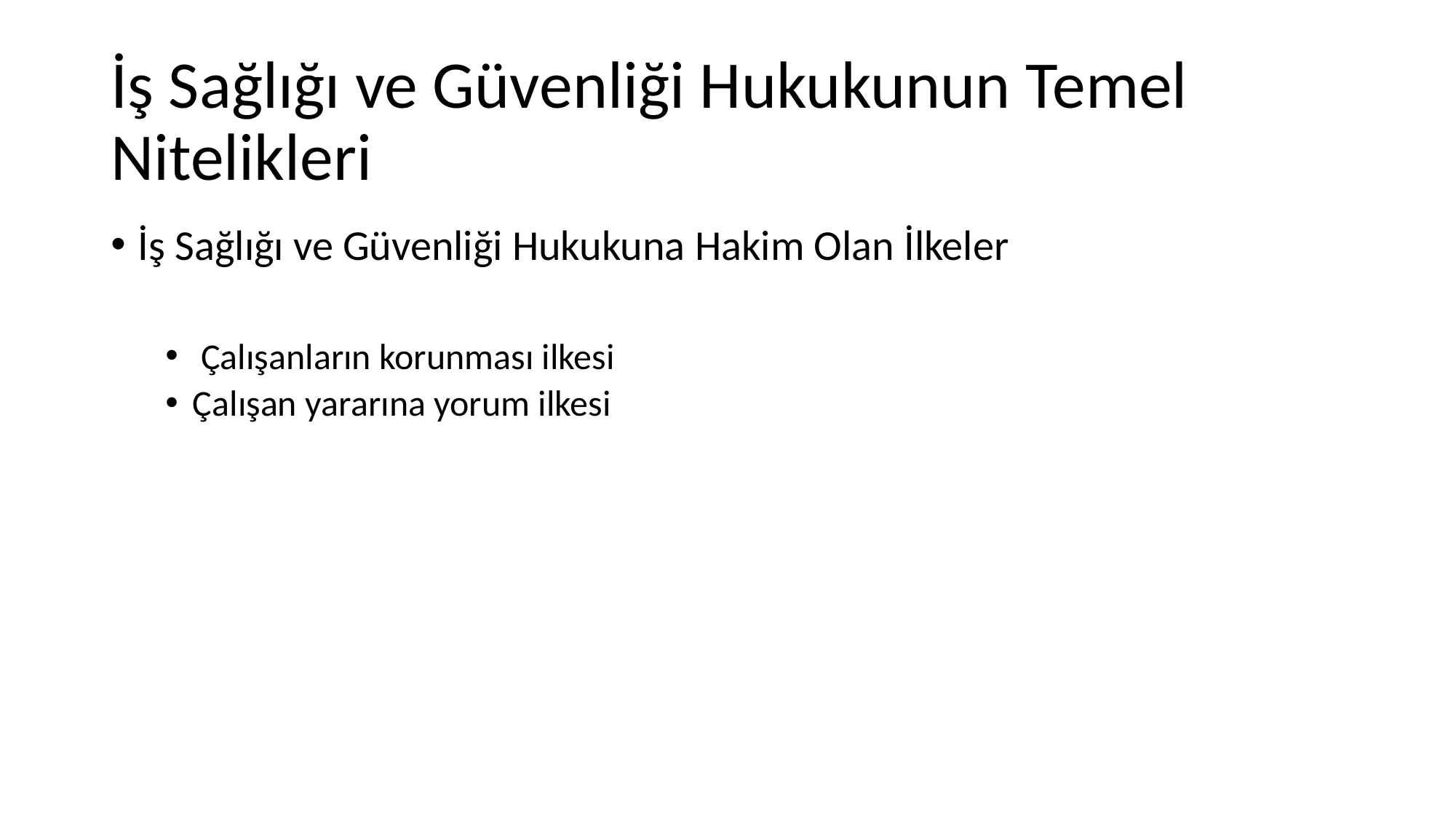

# İş Sağlığı ve Güvenliği Hukukunun Temel Nitelikleri
İş Sağlığı ve Güvenliği Hukukuna Hakim Olan İlkeler

 Çalışanların korunması ilkesi
Çalışan yararına yorum ilkesi